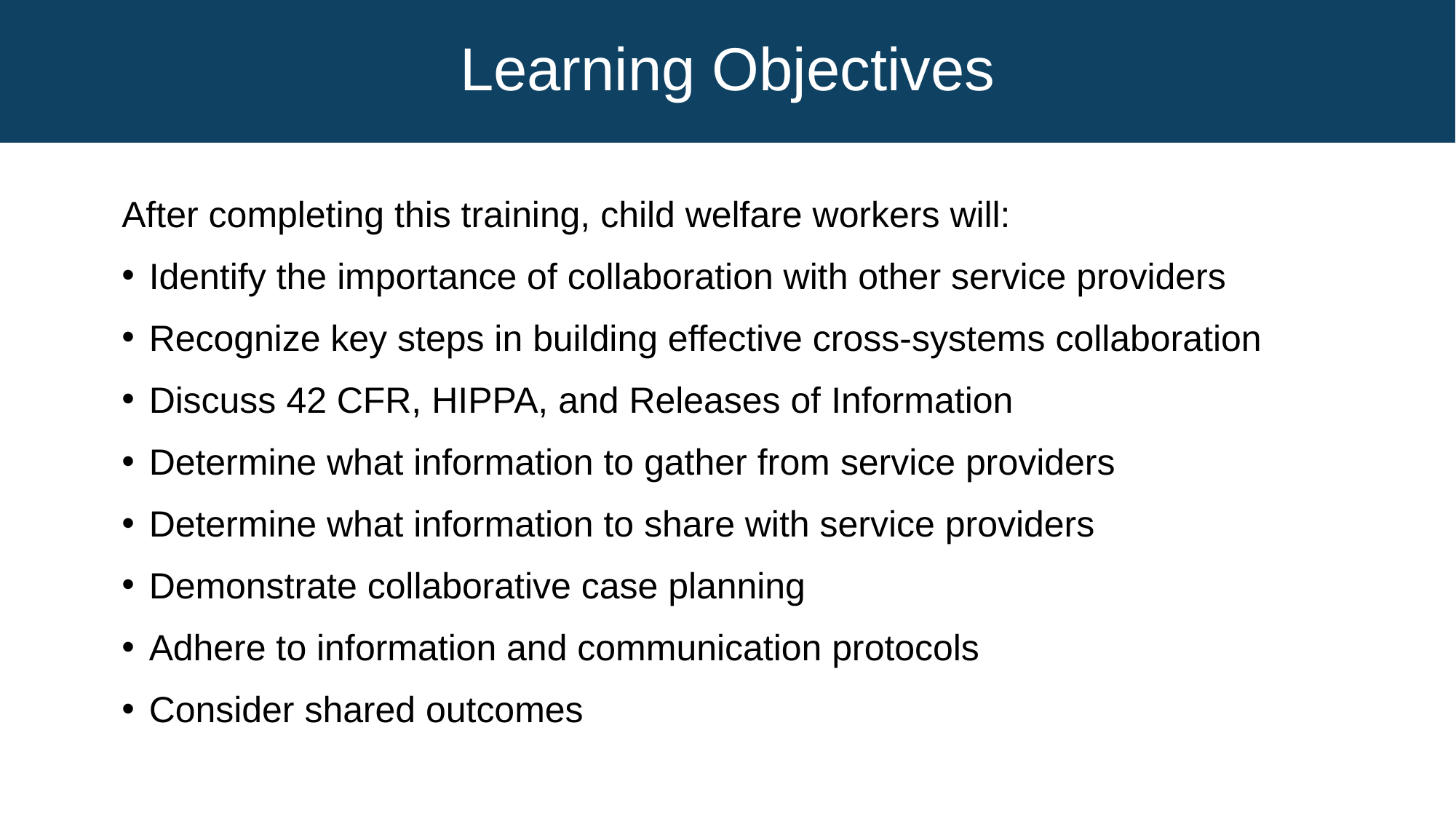

Learning Objectives
After completing this training, child welfare workers will:
Identify the importance of collaboration with other service providers
Recognize key steps in building effective cross-systems collaboration
Discuss 42 CFR, HIPPA, and Releases of Information
Determine what information to gather from service providers
Determine what information to share with service providers
Demonstrate collaborative case planning
Adhere to information and communication protocols
Consider shared outcomes